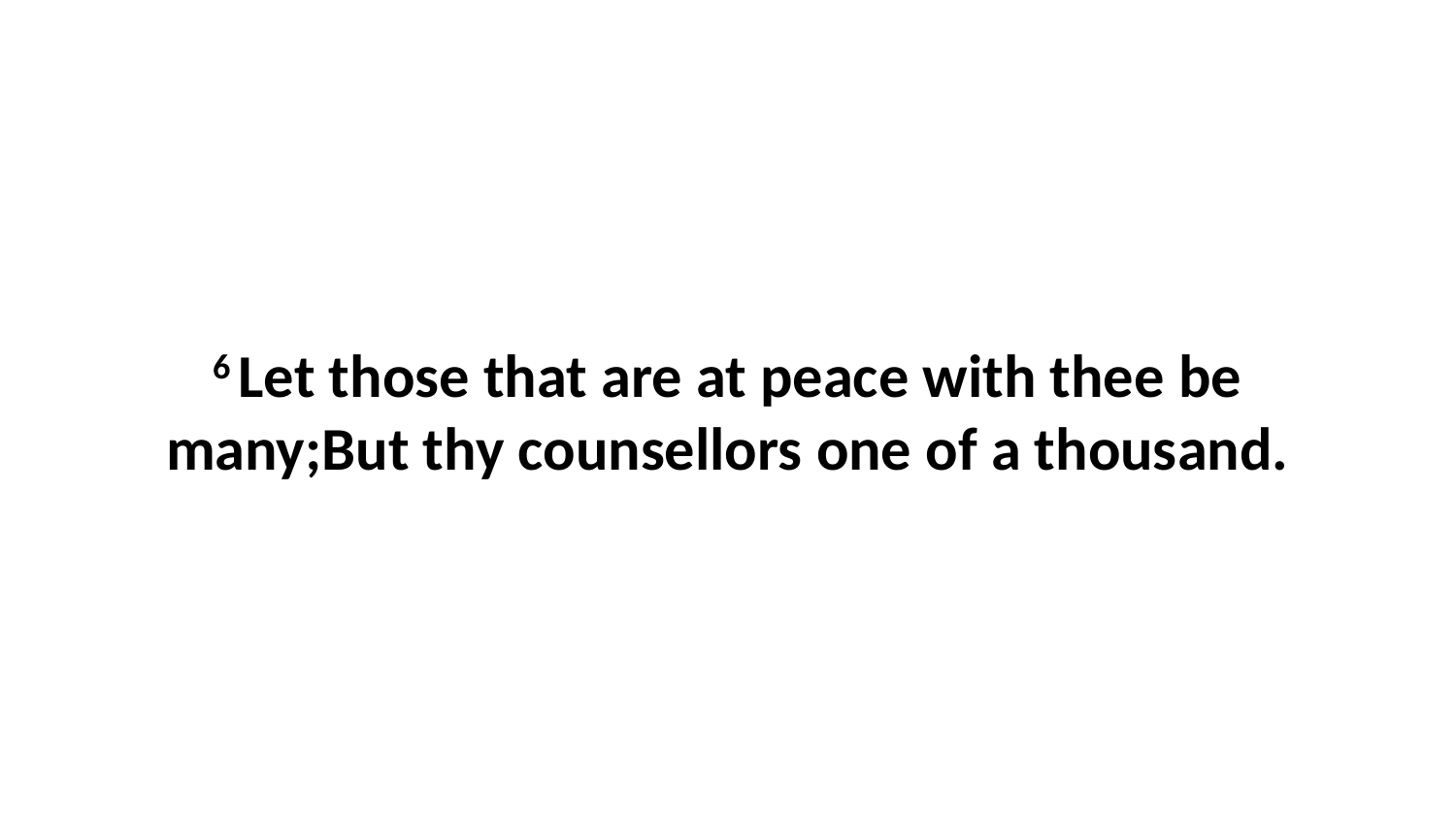

6 Let those that are at peace with thee be many;But thy counsellors one of a thousand.